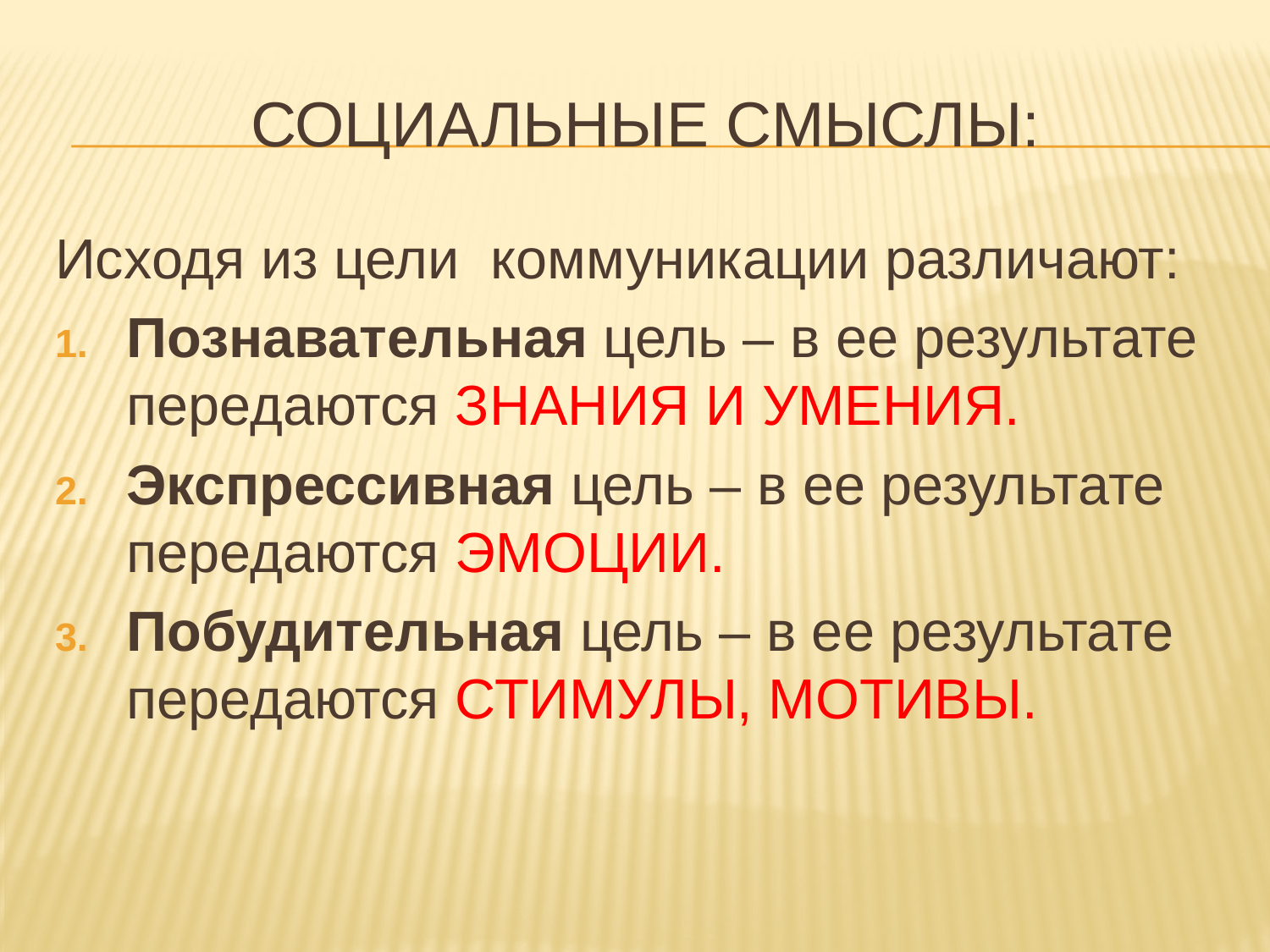

# Социальные смыслы:
Исходя из цели  коммуникации различают:
Познавательная цель – в ее результате передаются ЗНАНИЯ И УМЕНИЯ.
Экспрессивная цель – в ее результате передаются ЭМОЦИИ.
Побудительная цель – в ее результате передаются СТИМУЛЫ, МОТИВЫ.